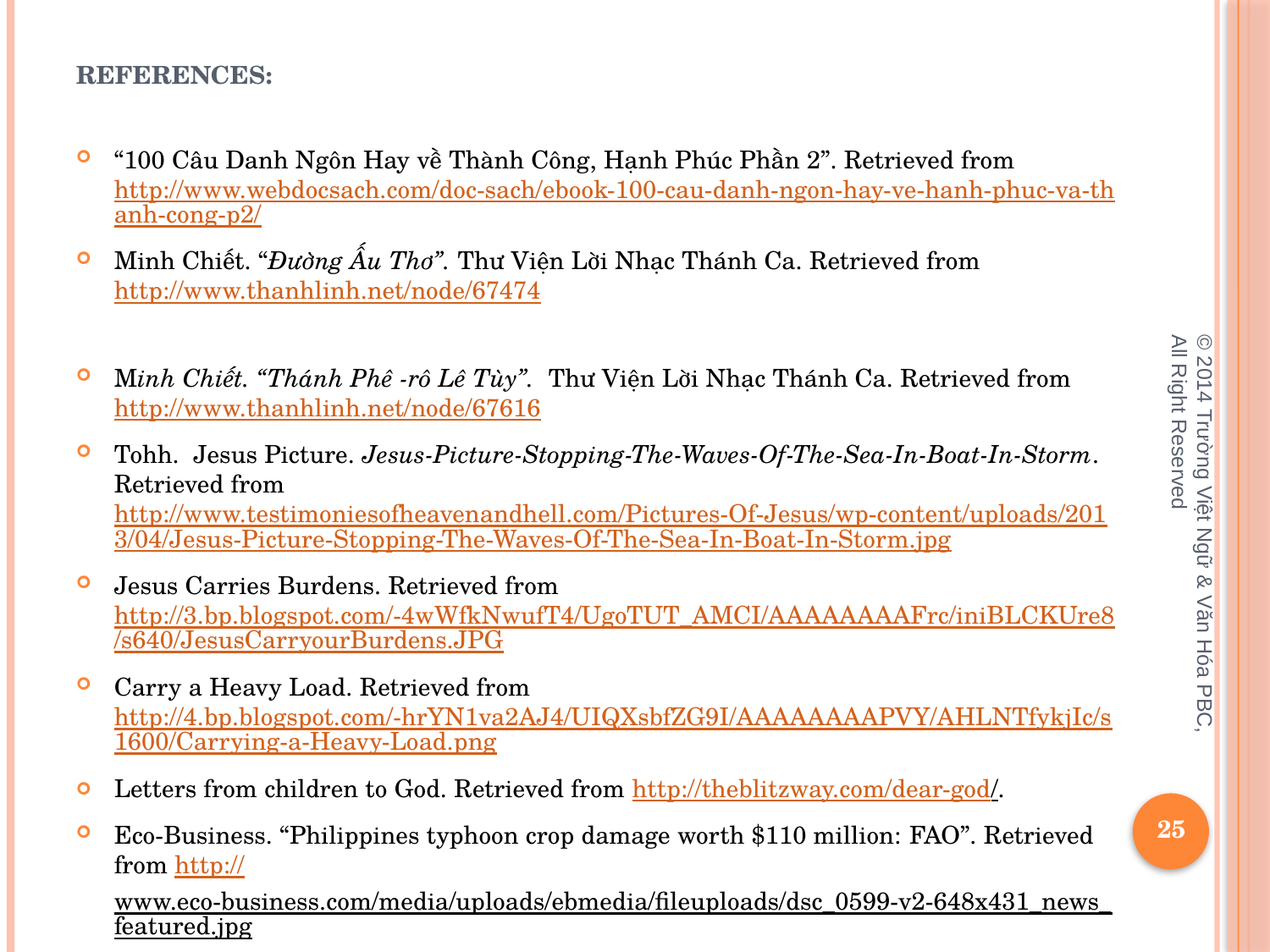

# References:
“100 Câu Danh Ngôn Hay về Thành Công, Hạnh Phúc Phần 2”. Retrieved from http://www.webdocsach.com/doc-sach/ebook-100-cau-danh-ngon-hay-ve-hanh-phuc-va-thanh-cong-p2/
Minh Chiết. “Đường Ấu Thơ”. Thư Viện Lời Nhạc Thánh Ca. Retrieved from http://www.thanhlinh.net/node/67474

Minh Chiết. “Thánh Phê -rô Lê Tùy”.  Thư Viện Lời Nhạc Thánh Ca. Retrieved from http://www.thanhlinh.net/node/67616
Tohh.  Jesus Picture. Jesus-Picture-Stopping-The-Waves-Of-The-Sea-In-Boat-In-Storm.  Retrieved from http://www.testimoniesofheavenandhell.com/Pictures-Of-Jesus/wp-content/uploads/2013/04/Jesus-Picture-Stopping-The-Waves-Of-The-Sea-In-Boat-In-Storm.jpg
Jesus Carries Burdens. Retrieved from http://3.bp.blogspot.com/-4wWfkNwufT4/UgoTUT_AMCI/AAAAAAAAFrc/iniBLCKUre8/s640/JesusCarryourBurdens.JPG
Carry a Heavy Load. Retrieved from http://4.bp.blogspot.com/-hrYN1va2AJ4/UIQXsbfZG9I/AAAAAAAAPVY/AHLNTfykjIc/s1600/Carrying-a-Heavy-Load.png
Letters from children to God. Retrieved from http://theblitzway.com/dear-god/.
Eco-Business. “Philippines typhoon crop damage worth $110 million: FAO”. Retrieved from http://www.eco-business.com/media/uploads/ebmedia/fileuploads/dsc_0599-v2-648x431_news_featured.jpg.

© 2014 Trường Việt Ngữ & Văn Hóa PBC, All Right Reserved
25